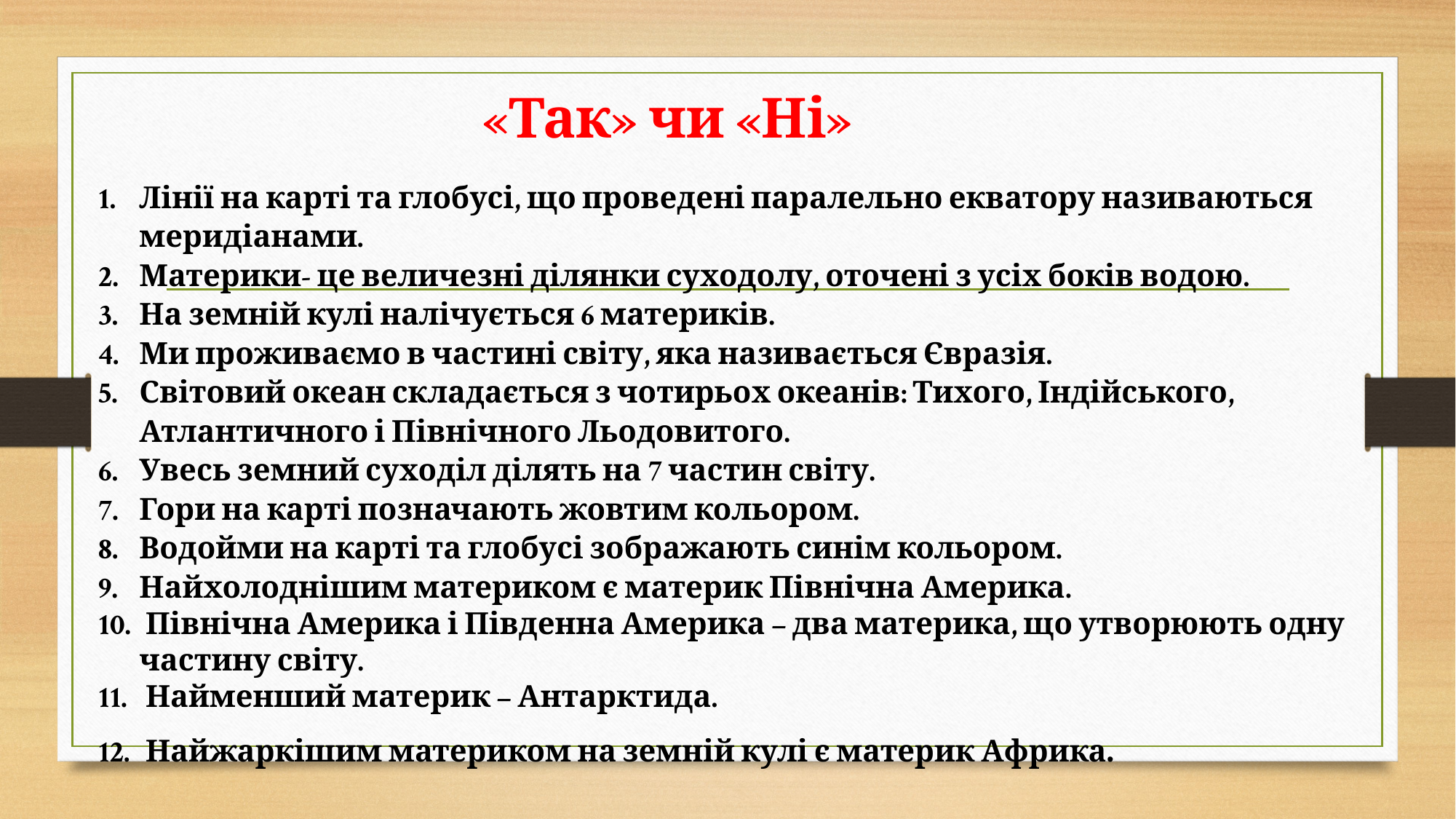

# «Так» чи «Ні»
Лінії на карті та глобусі, що проведені паралельно екватору називаються меридіанами.
Материки- це величезні ділянки суходолу, оточені з усіх боків водою.
На земній кулі налічується 6 материків.
Ми проживаємо в частині світу, яка називається Євразія.
Світовий океан складається з чотирьох океанів: Тихого, Індійського, Атлантичного і Північного Льодовитого.
Увесь земний суходіл ділять на 7 частин світу.
Гори на карті позначають жовтим кольором.
Водойми на карті та глобусі зображають синім кольором.
Найхолоднішим материком є материк Північна Америка.
 Північна Америка і Південна Америка – два материка, що утворюють одну частину світу.
 Найменший материк – Антарктида.
 Найжаркішим материком на земній кулі є материк Африка.